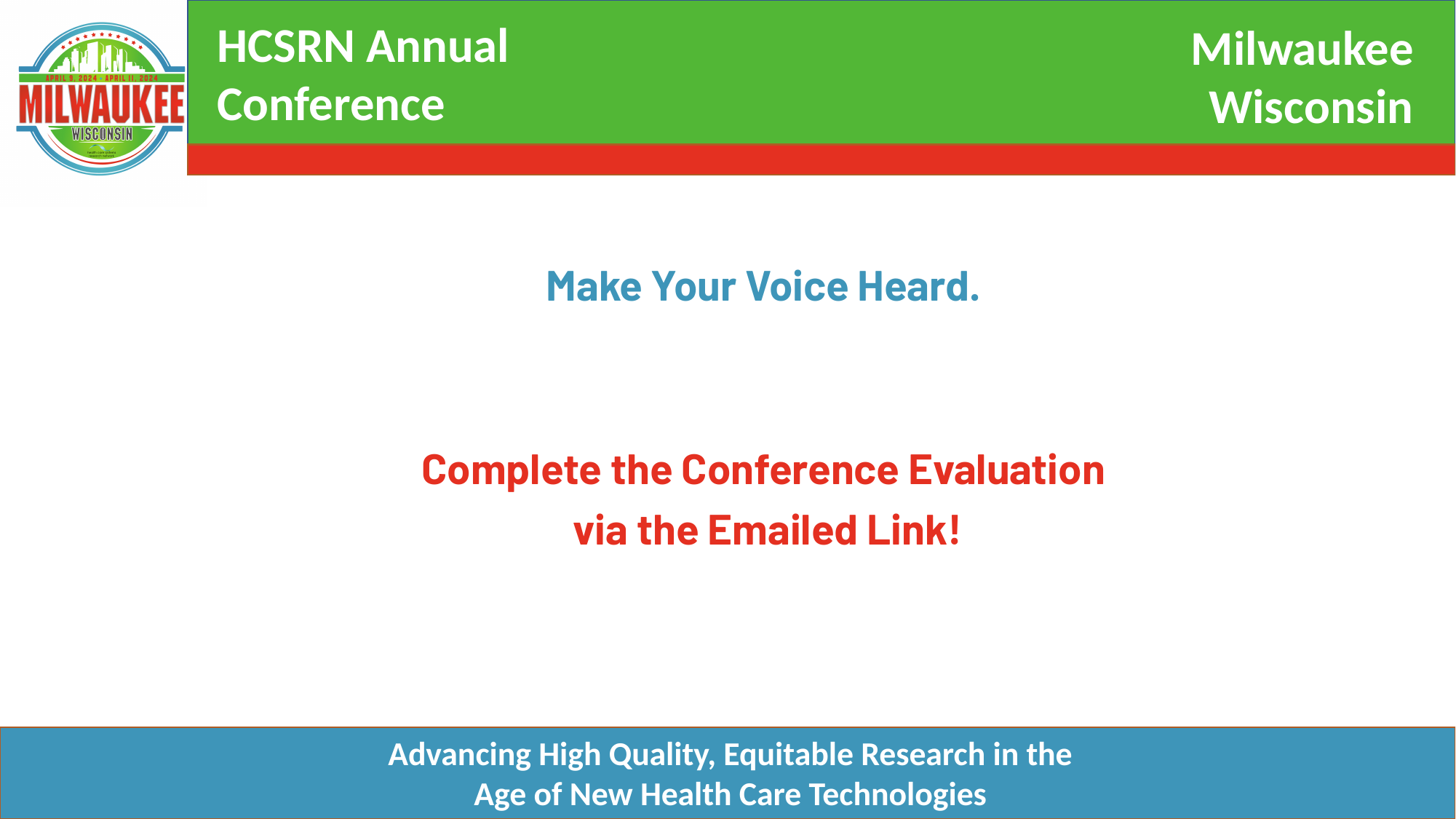

Make Your Voice Heard.

Complete the Conference Evaluation
 via the Emailed Link!